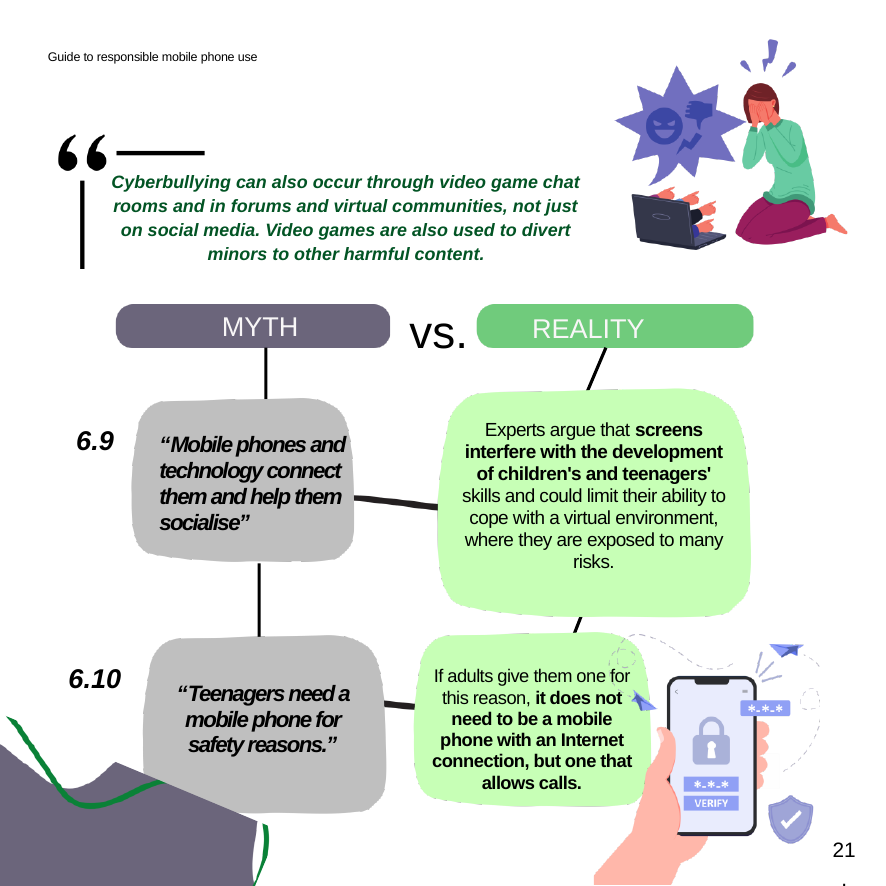

Guide to responsible mobile phone use

Cyberbullying can also occur through video game chat rooms and in forums and virtual communities, not just on social media. Video games are also used to divert minors to other harmful content.
vs.
MYTH

REALITY

Experts argue that screens interfere with the development of children's and teenagers' skills and could limit their ability to cope with a virtual environment, where they are exposed to many risks.
6.9
“Mobile phones and technology connect them and help them socialise”

6.10
If adults give them one for this reason, it does not need to be a mobile phone with an Internet connection, but one that allows calls.
“Teenagers need a mobile phone for safety reasons.”

21.